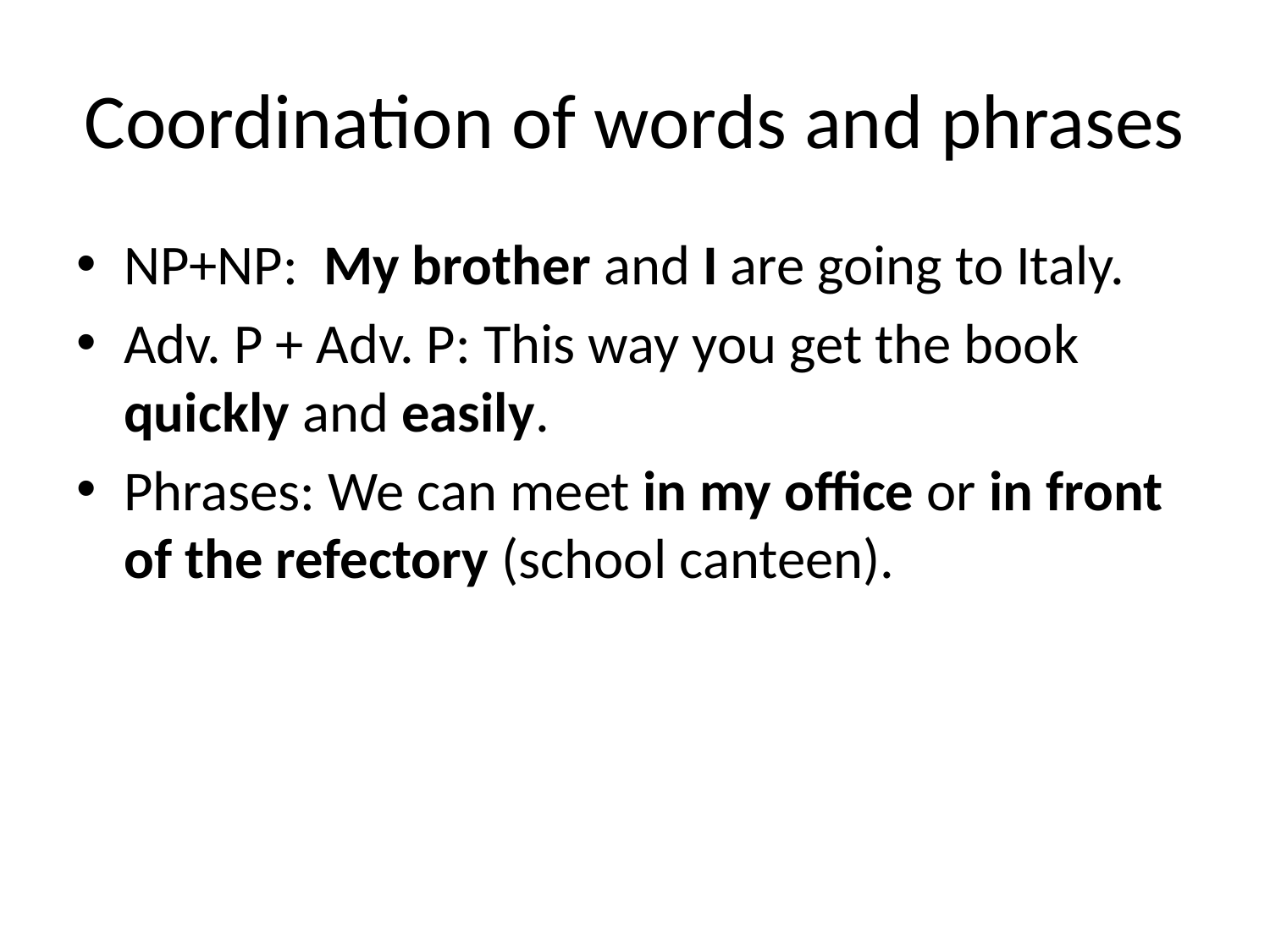

# Coordination of words and phrases
NP+NP:  My brother and I are going to Italy.
Adv. P + Adv. P: This way you get the book quickly and easily.
Phrases: We can meet in my office or in front of the refectory (school canteen).